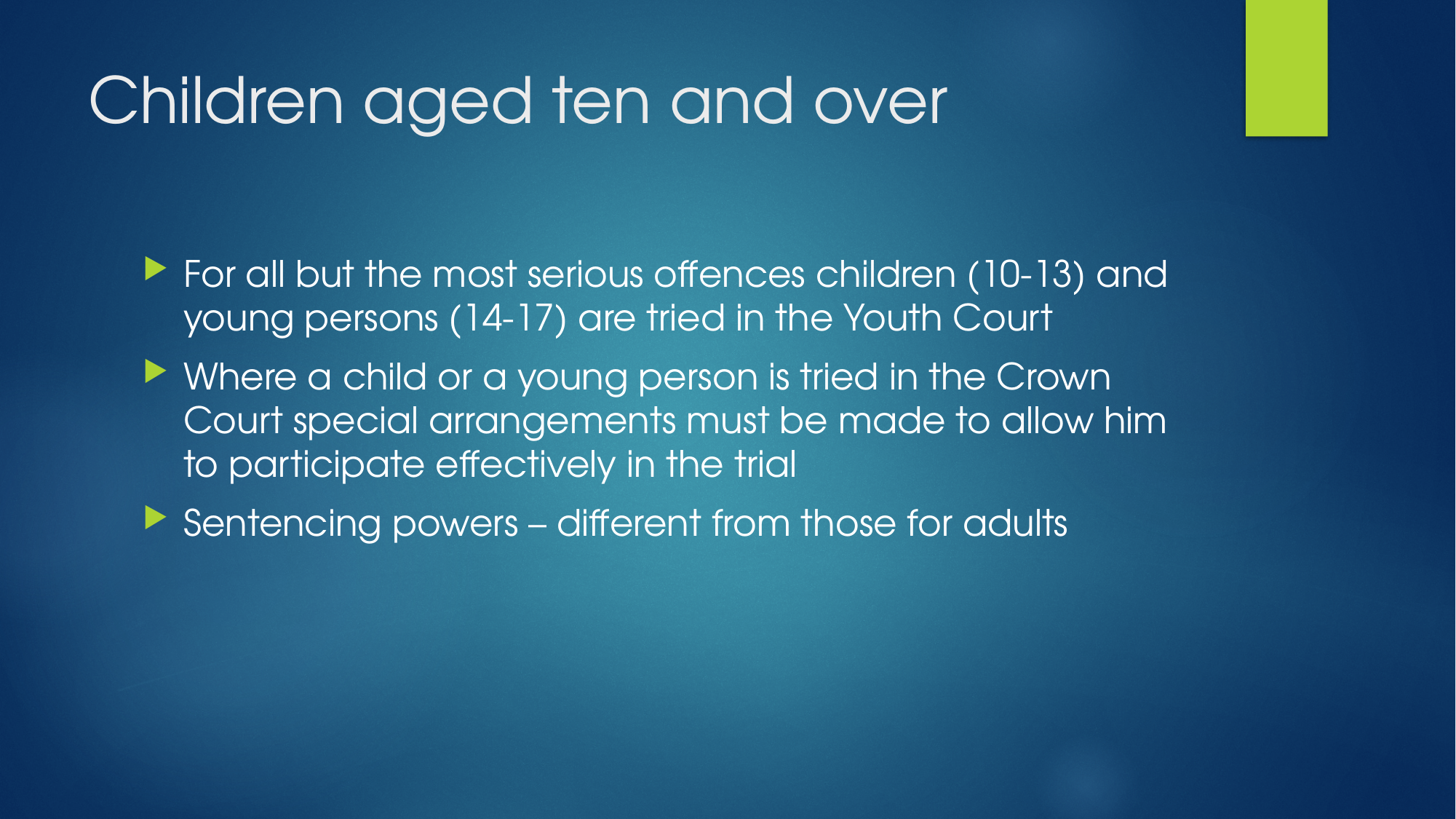

# Children aged ten and over
For all but the most serious offences children (10-13) and young persons (14-17) are tried in the Youth Court
Where a child or a young person is tried in the Crown Court special arrangements must be made to allow him to participate effectively in the trial
Sentencing powers – different from those for adults